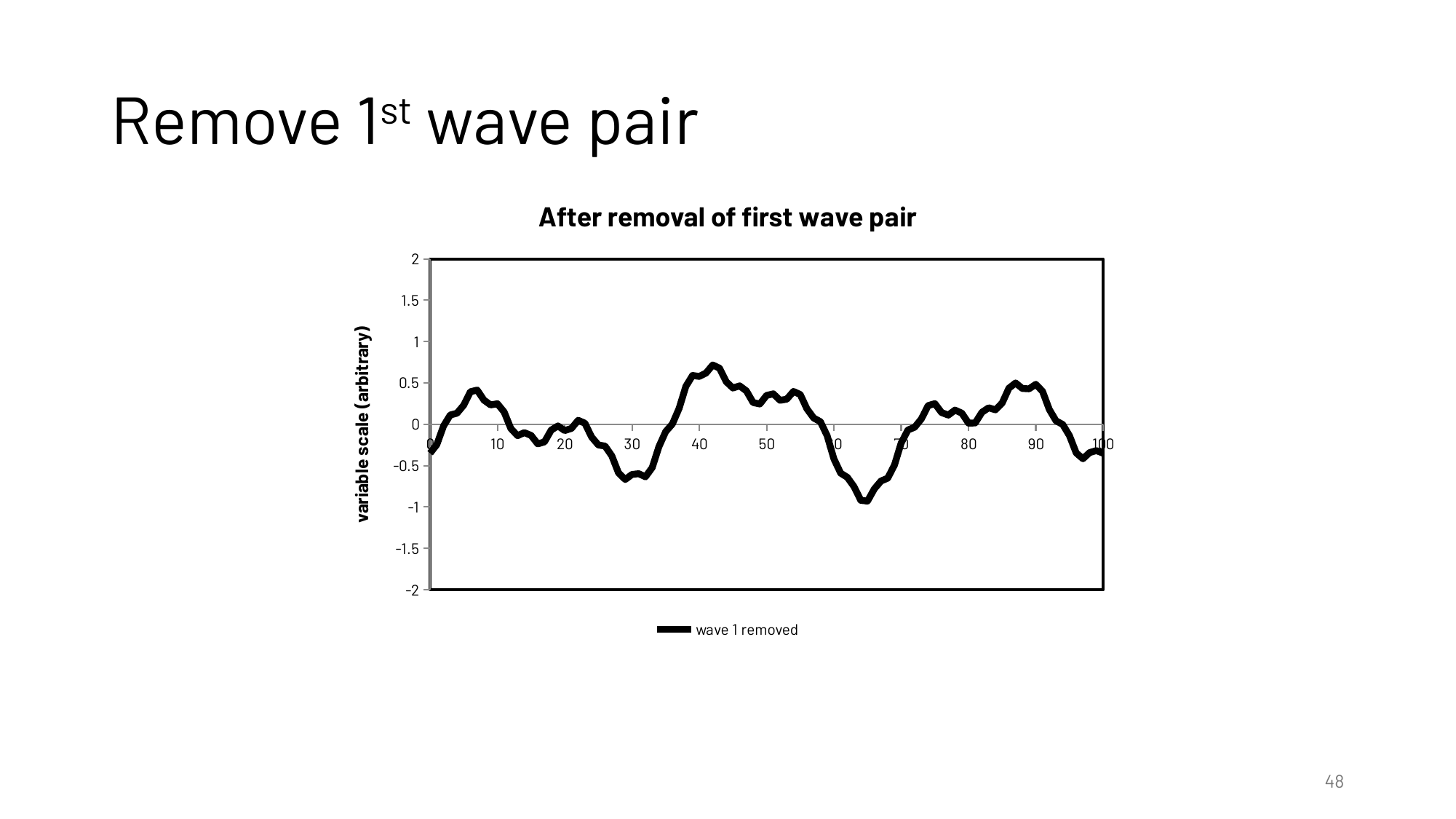

# Remove 1st wave pair

### Chart: After removal of first wave pair

| Category | wave 1 removed |
|---|---|
48